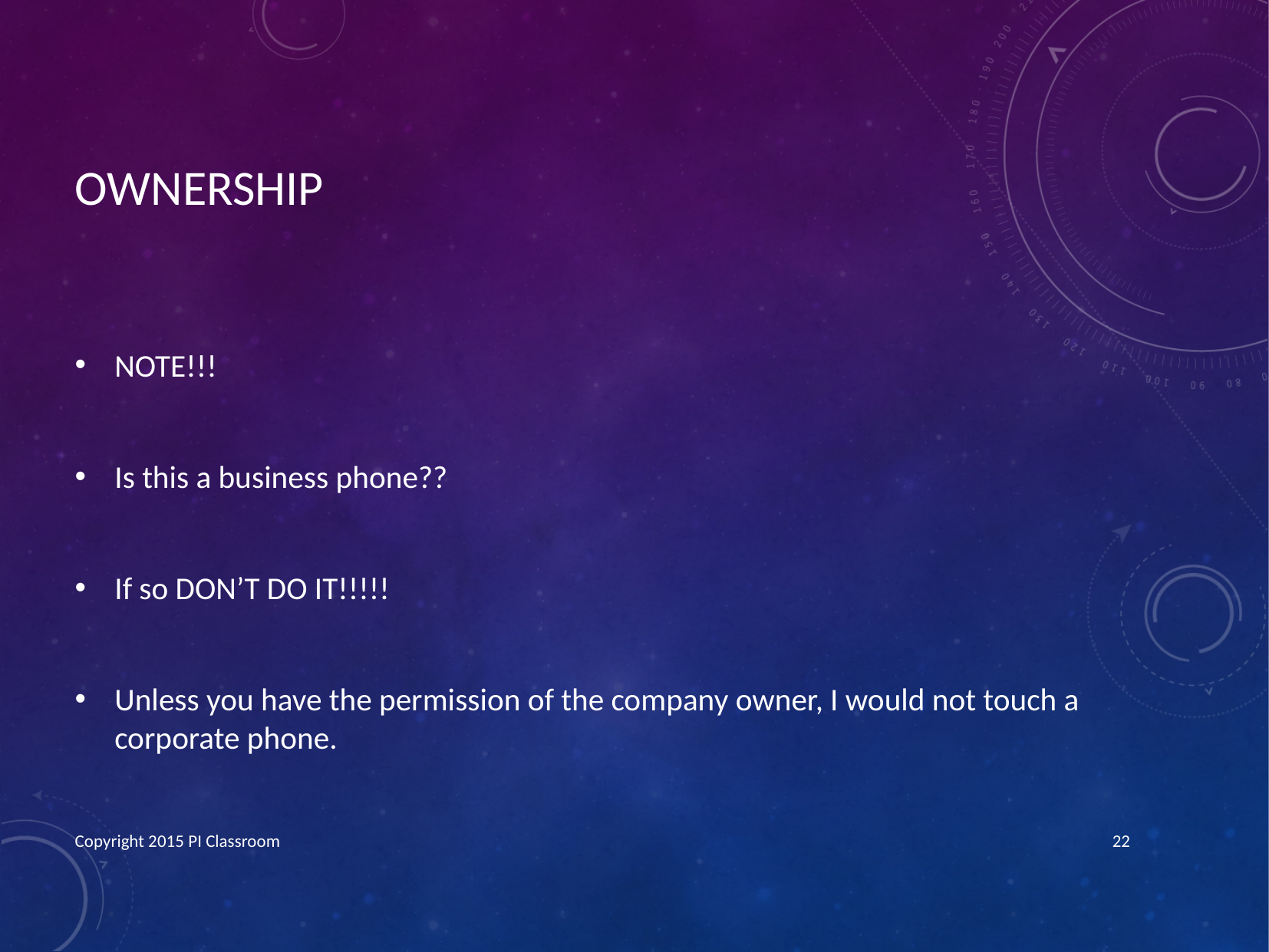

# Ownership
NOTE!!!

Is this a business phone??

If so DON’T DO IT!!!!!

Unless you have the permission of the company owner, I would not touch a corporate phone.
Copyright 2015 PI Classroom
22